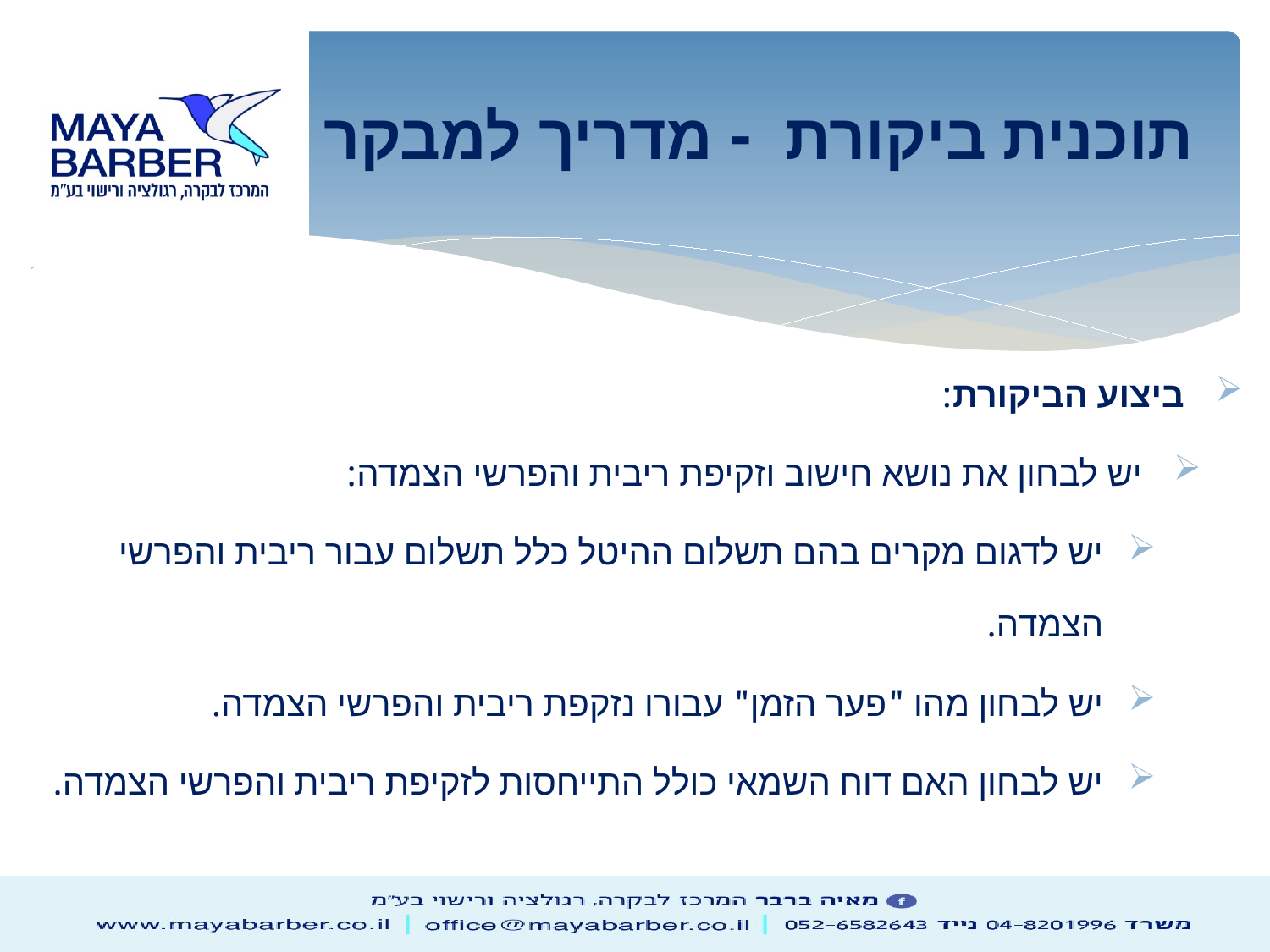

# תוכנית ביקורת  - מדריך למבקר
ביצוע הביקורת:
יש לבחון את נושא חישוב וזקיפת ריבית והפרשי הצמדה:
יש לדגום מקרים בהם תשלום ההיטל כלל תשלום עבור ריבית והפרשי הצמדה.
יש לבחון מהו "פער הזמן" עבורו נזקפת ריבית והפרשי הצמדה.
יש לבחון האם דוח השמאי כולל התייחסות לזקיפת ריבית והפרשי הצמדה.